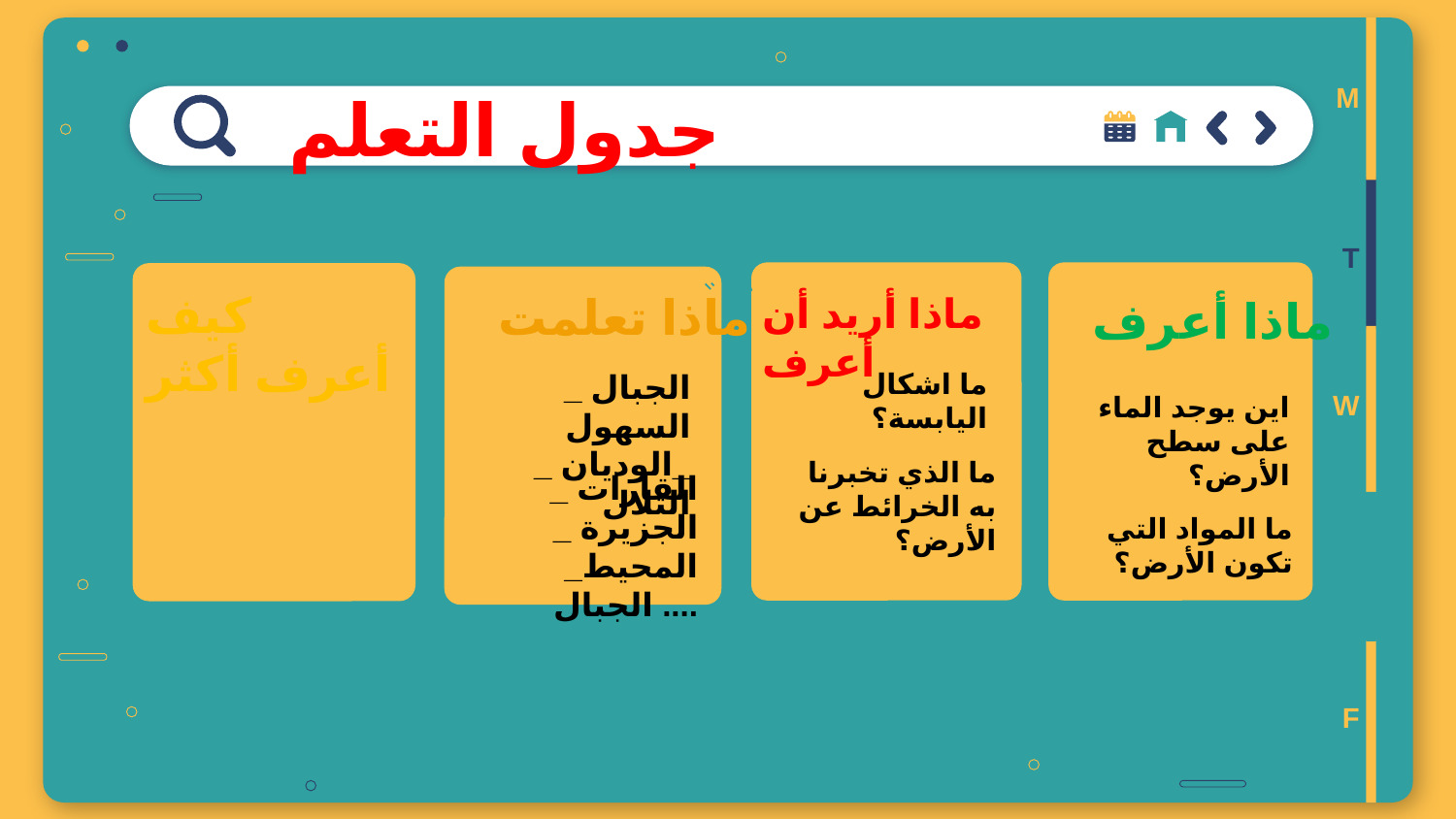

M
جدول التعلم

T

كيف أعرف أكثر
ماذا تعلمت
ماذا أريد أن أعرف

ماذا أعرف

الجبال _ السهول _الوديان _ التلال
ما اشكال اليابسة؟
اين يوجد الماء على سطح الأرض؟
W

ما الذي تخبرنا به الخرائط عن الأرض؟
القارات _ الجزيرة _ المحيط_ الجبال ....
ما المواد التي تكون الأرض؟
T

F